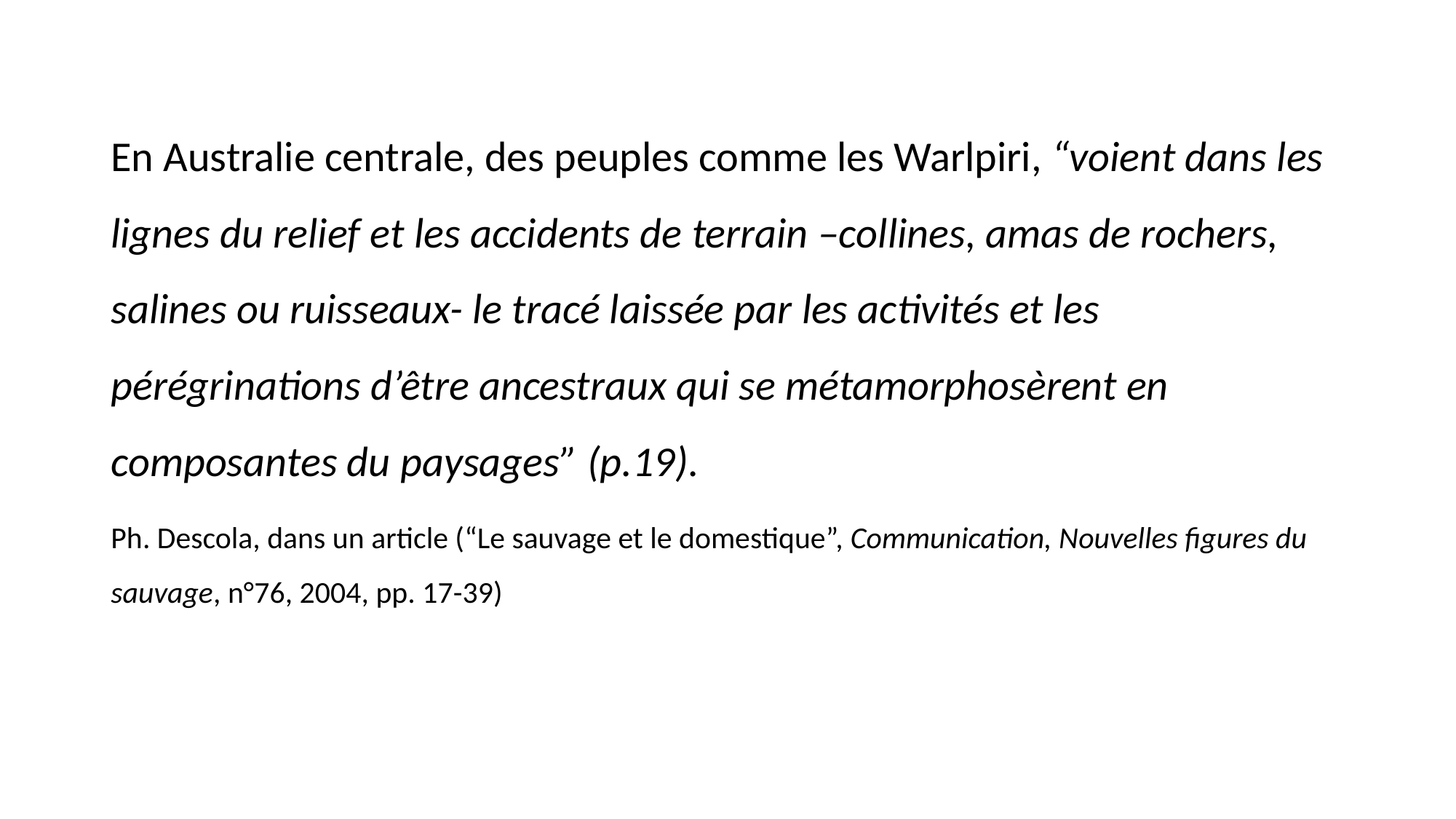

#
En Australie centrale, des peuples comme les Warlpiri, “voient dans les lignes du relief et les accidents de terrain –collines, amas de rochers, salines ou ruisseaux- le tracé laissée par les activités et les pérégrinations d’être ancestraux qui se métamorphosèrent en composantes du paysages” (p.19).
Ph. Descola, dans un article (“Le sauvage et le domestique”, Communication, Nouvelles figures du sauvage, n°76, 2004, pp. 17-39)